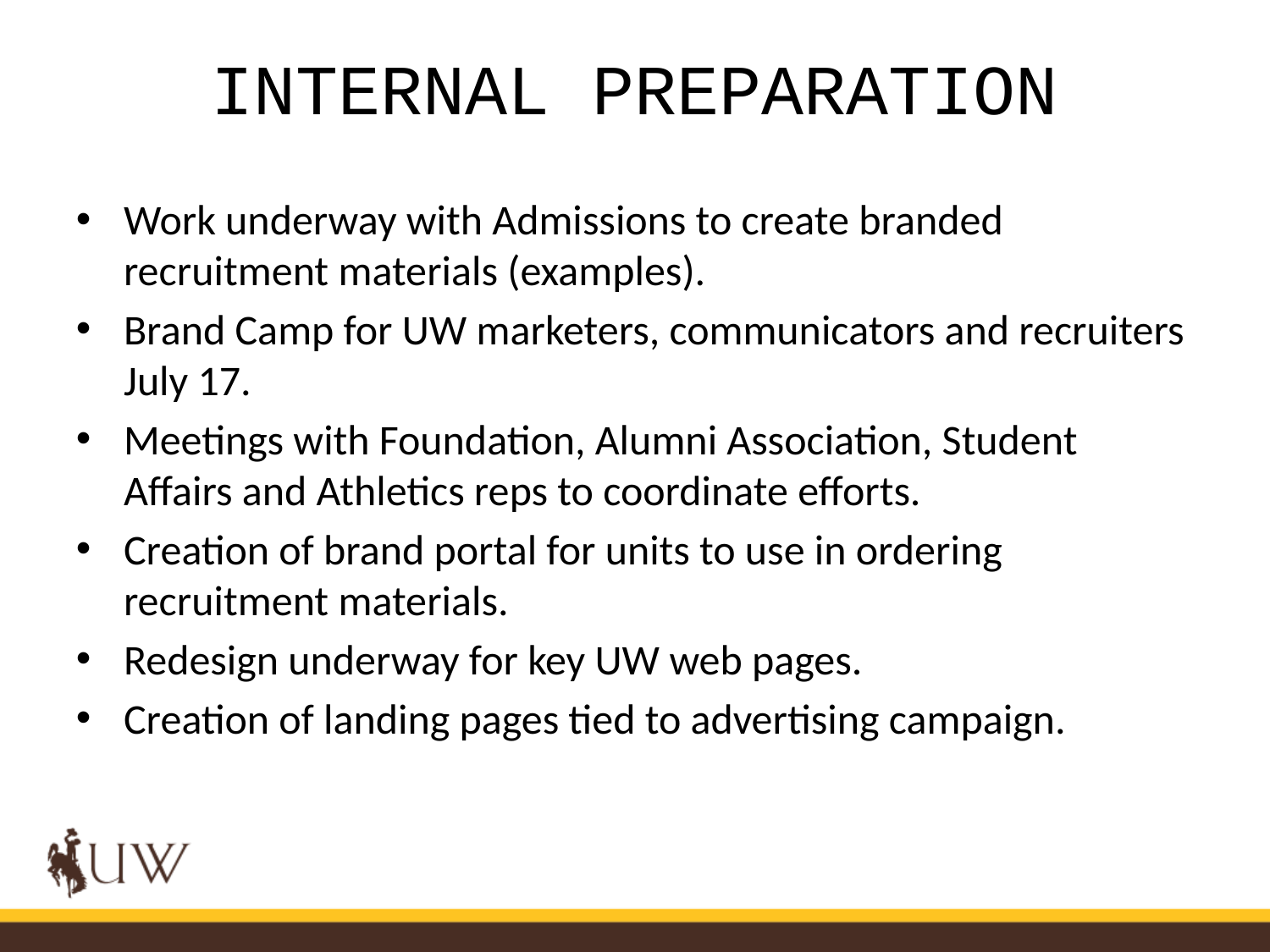

# INTERNAL PREPARATION
Work underway with Admissions to create branded recruitment materials (examples).
Brand Camp for UW marketers, communicators and recruiters July 17.
Meetings with Foundation, Alumni Association, Student Affairs and Athletics reps to coordinate efforts.
Creation of brand portal for units to use in ordering recruitment materials.
Redesign underway for key UW web pages.
Creation of landing pages tied to advertising campaign.